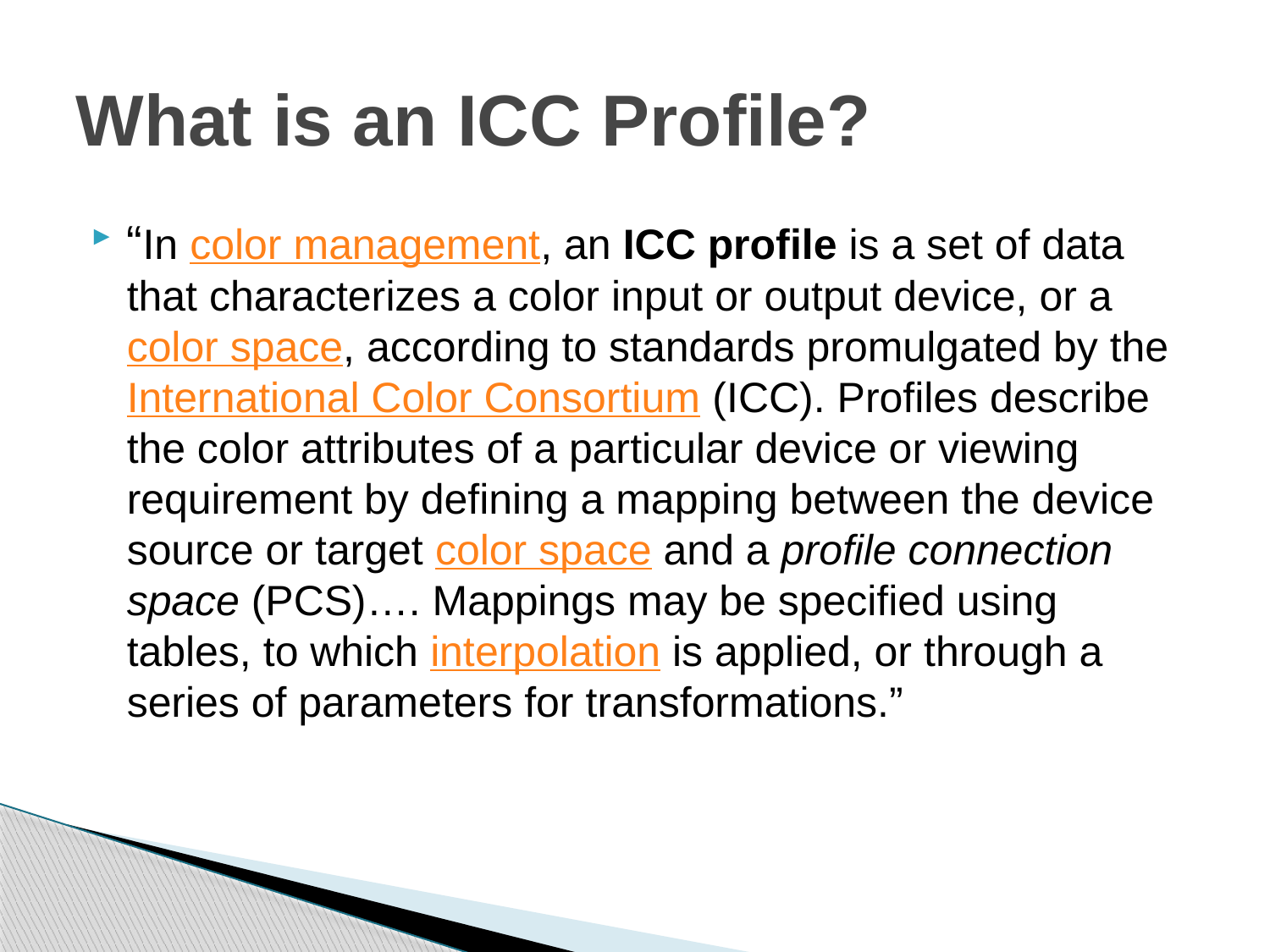

# What is an ICC Profile?
“In color management, an ICC profile is a set of data that characterizes a color input or output device, or a color space, according to standards promulgated by the International Color Consortium (ICC). Profiles describe the color attributes of a particular device or viewing requirement by defining a mapping between the device source or target color space and a profile connection space (PCS)…. Mappings may be specified using tables, to which interpolation is applied, or through a series of parameters for transformations.”